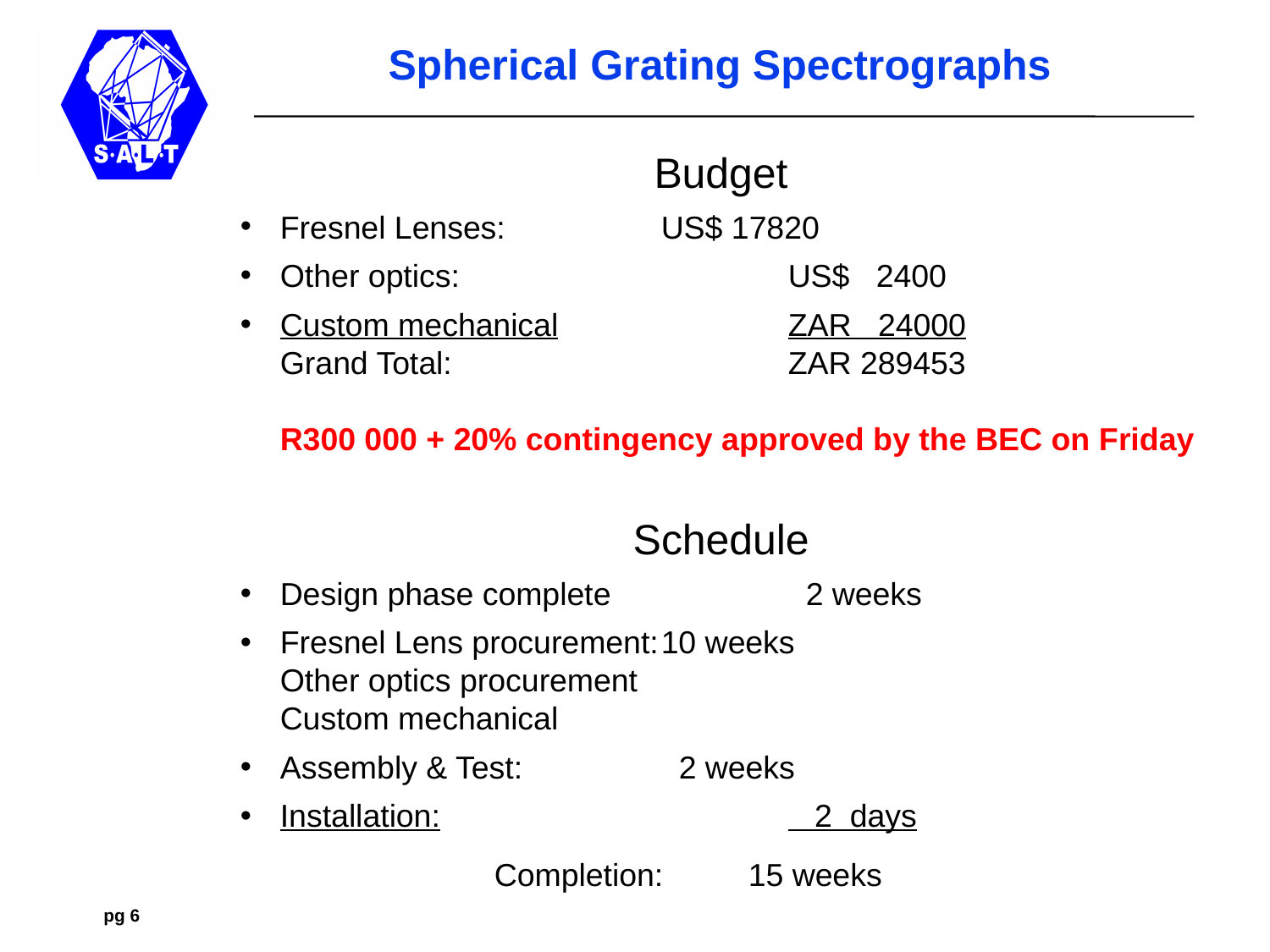

#
Budget
Fresnel Lenses:		US$ 17820
Other optics:			US$   2400
Custom mechanical		ZAR   24000
Grand Total:			ZAR 289453
R300 000 + 20% contingency approved by the BEC on Friday
Schedule
Design phase complete		  2 weeks
Fresnel Lens procurement:	10 weeks
Other optics procurement
Custom mechanical
Assembly & Test:		  2 weeks
Installation:			   2  days
		Completion:	15 weeks